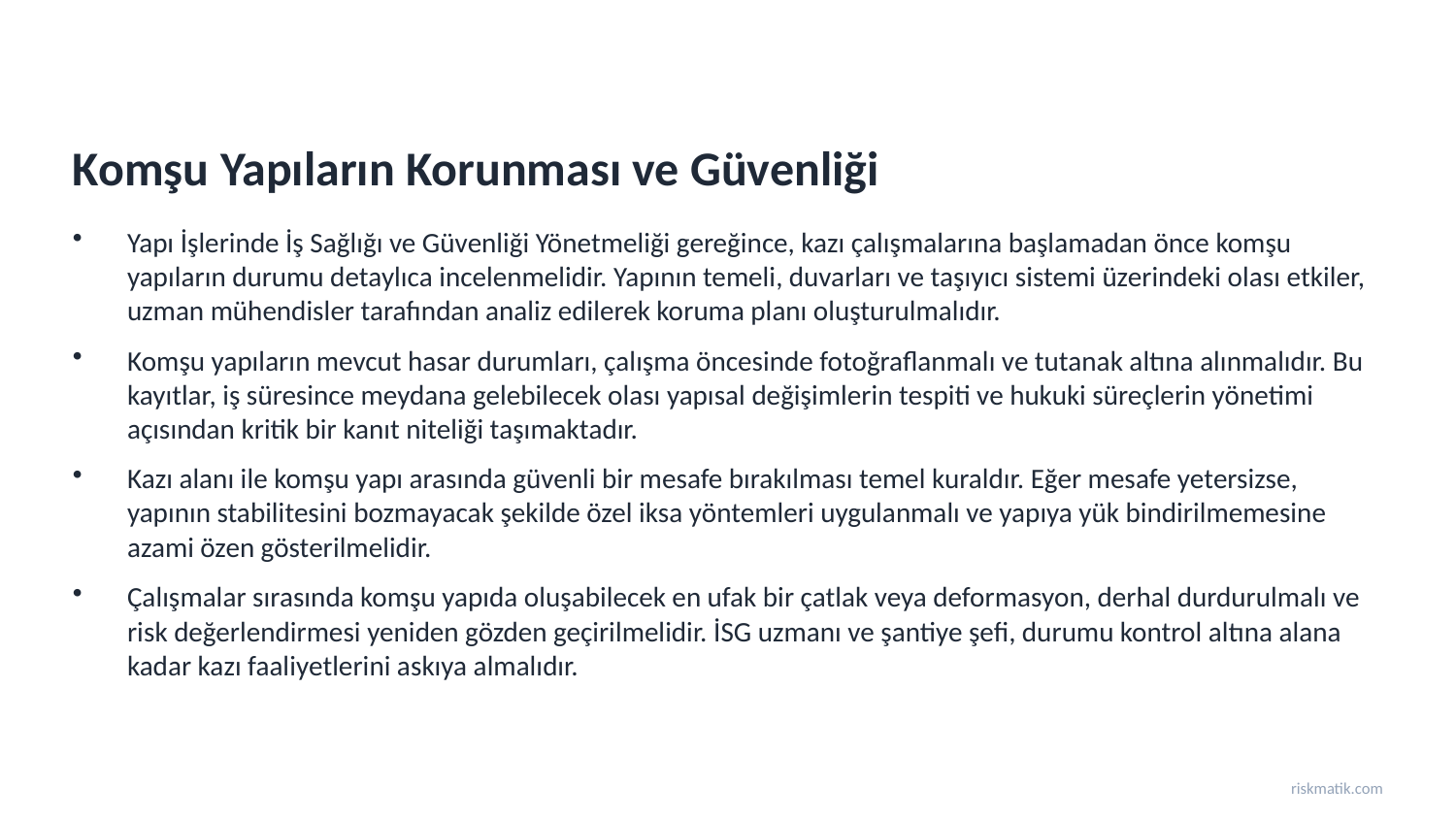

Komşu Yapıların Korunması ve Güvenliği
Yapı İşlerinde İş Sağlığı ve Güvenliği Yönetmeliği gereğince, kazı çalışmalarına başlamadan önce komşu yapıların durumu detaylıca incelenmelidir. Yapının temeli, duvarları ve taşıyıcı sistemi üzerindeki olası etkiler, uzman mühendisler tarafından analiz edilerek koruma planı oluşturulmalıdır.
Komşu yapıların mevcut hasar durumları, çalışma öncesinde fotoğraflanmalı ve tutanak altına alınmalıdır. Bu kayıtlar, iş süresince meydana gelebilecek olası yapısal değişimlerin tespiti ve hukuki süreçlerin yönetimi açısından kritik bir kanıt niteliği taşımaktadır.
Kazı alanı ile komşu yapı arasında güvenli bir mesafe bırakılması temel kuraldır. Eğer mesafe yetersizse, yapının stabilitesini bozmayacak şekilde özel iksa yöntemleri uygulanmalı ve yapıya yük bindirilmemesine azami özen gösterilmelidir.
Çalışmalar sırasında komşu yapıda oluşabilecek en ufak bir çatlak veya deformasyon, derhal durdurulmalı ve risk değerlendirmesi yeniden gözden geçirilmelidir. İSG uzmanı ve şantiye şefi, durumu kontrol altına alana kadar kazı faaliyetlerini askıya almalıdır.
riskmatik.com